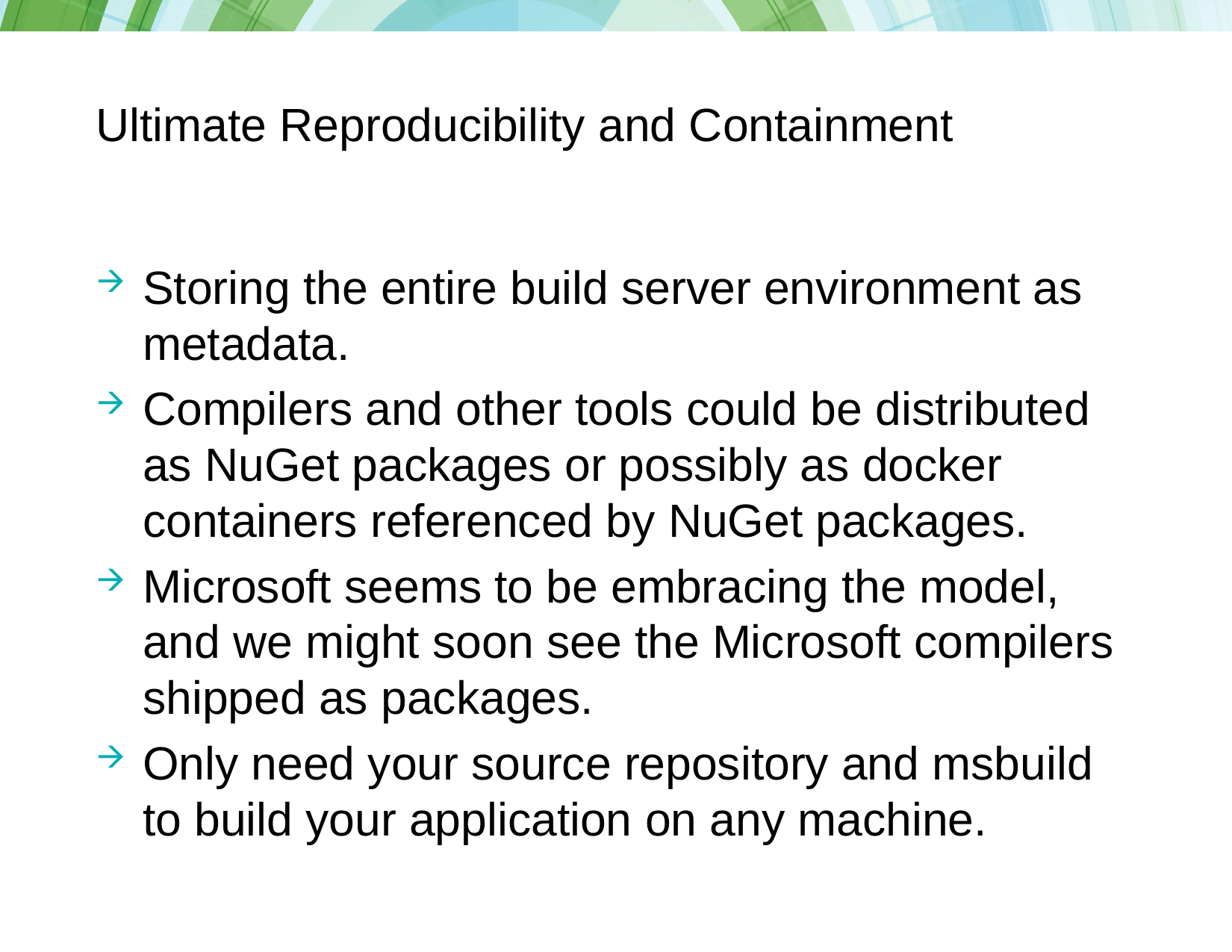

# Ultimate Reproducibility and Containment
Storing the entire build server environment as metadata.
Compilers and other tools could be distributed as NuGet packages or possibly as docker containers referenced by NuGet packages.
Microsoft seems to be embracing the model, and we might soon see the Microsoft compilers shipped as packages.
Only need your source repository and msbuild to build your application on any machine.